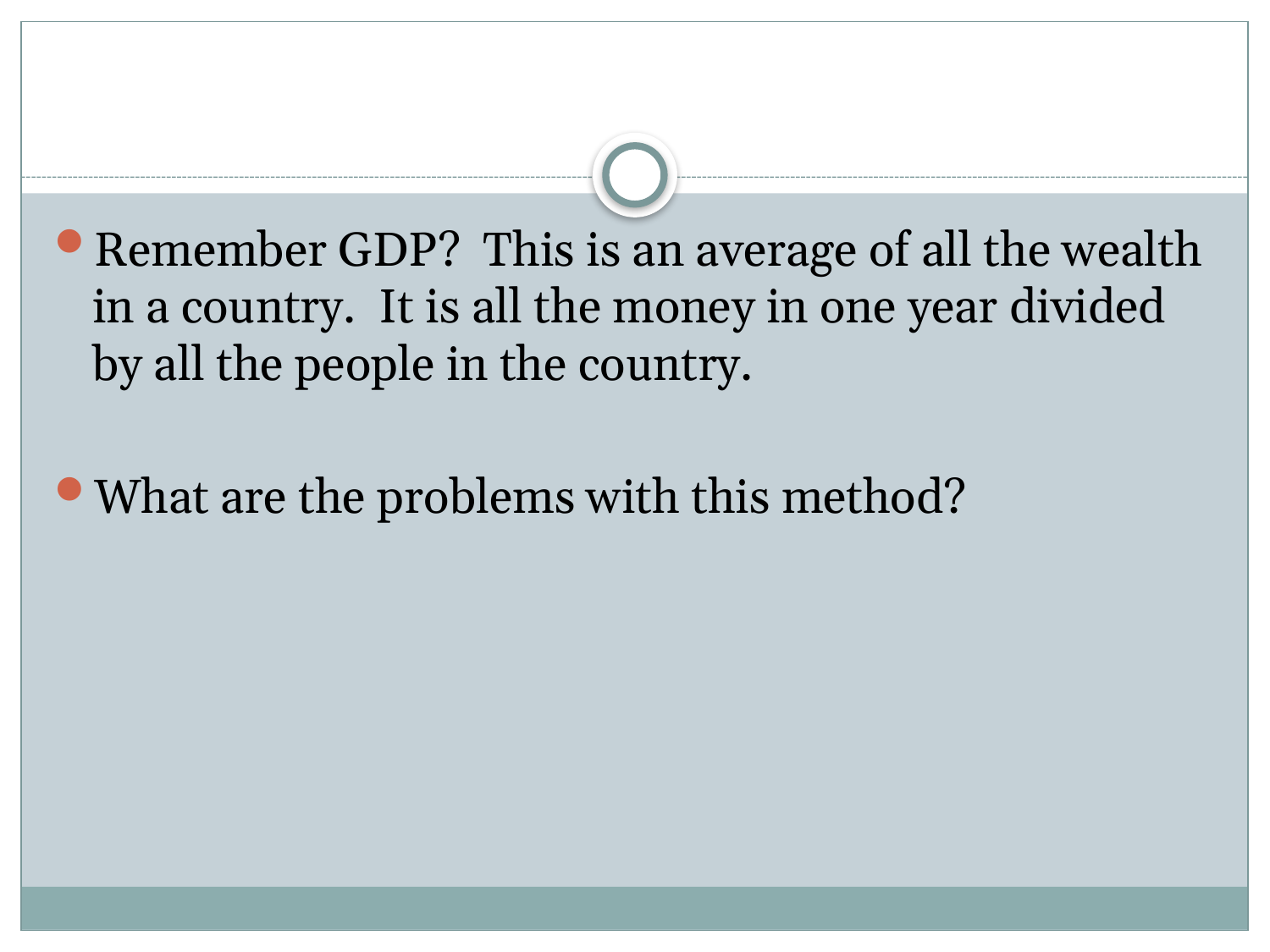

#
Remember GDP?  This is an average of all the wealth in a country.  It is all the money in one year divided by all the people in the country.

What are the problems with this method?